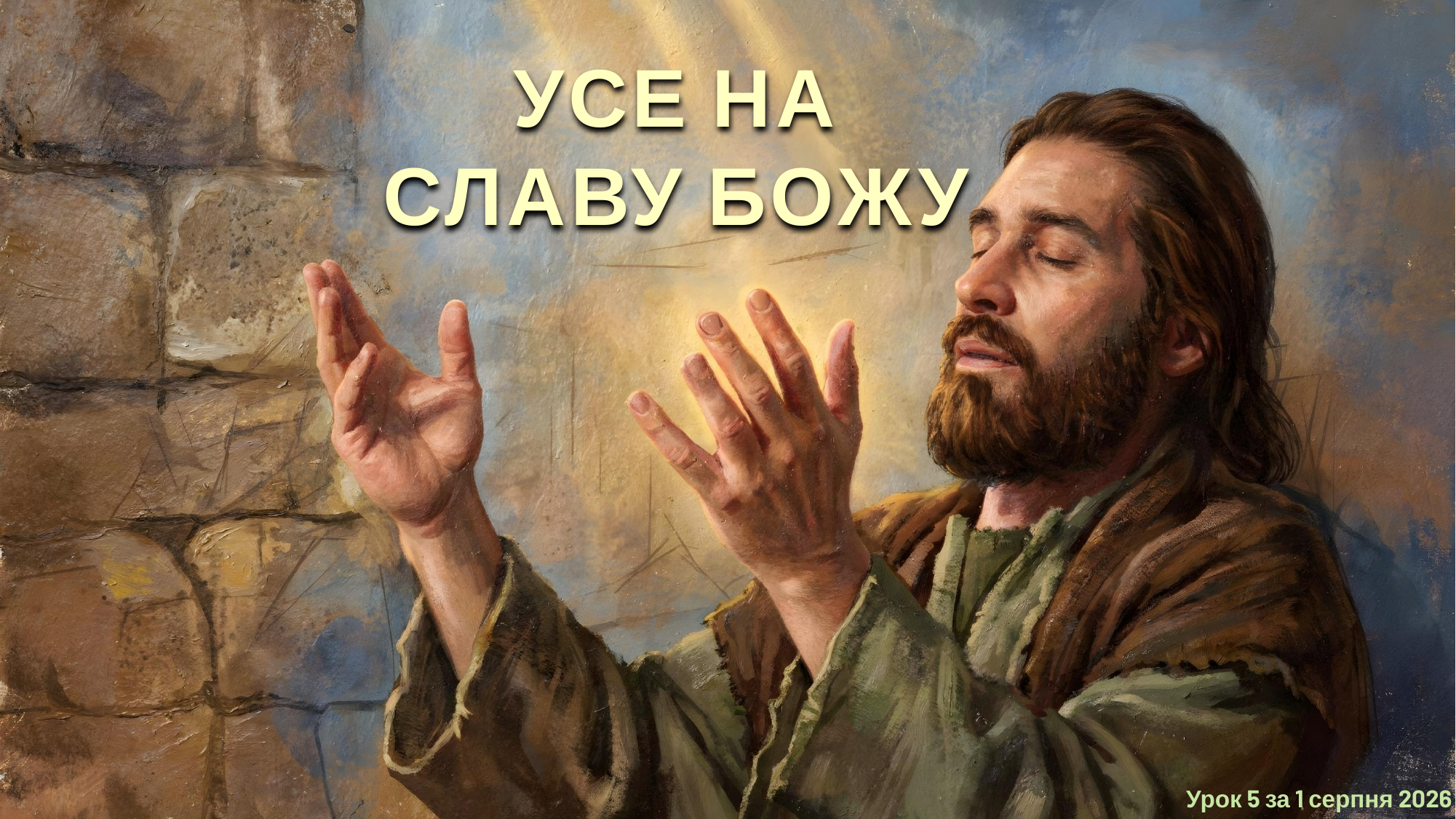

УСЕ НА СЛАВУ БОЖУ
Урок 5 за 1 серпня 2026